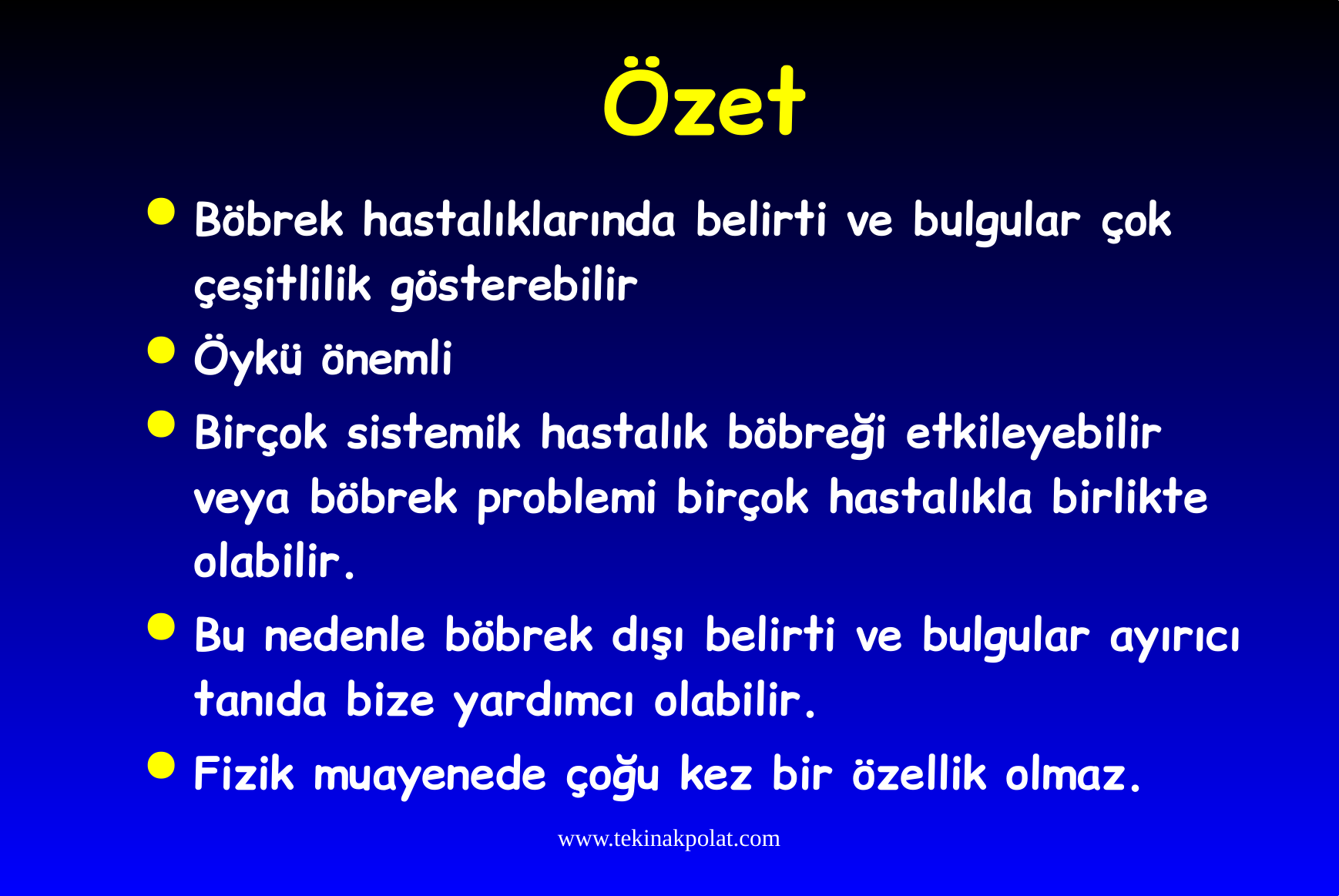

# Özet
Böbrek hastalıklarında belirti ve bulgular çok çeşitlilik gösterebilir
Öykü önemli
Birçok sistemik hastalık böbreği etkileyebilir veya böbrek problemi birçok hastalıkla birlikte olabilir.
Bu nedenle böbrek dışı belirti ve bulgular ayırıcı tanıda bize yardımcı olabilir.
Fizik muayenede çoğu kez bir özellik olmaz.

www.tekinakpolat.com